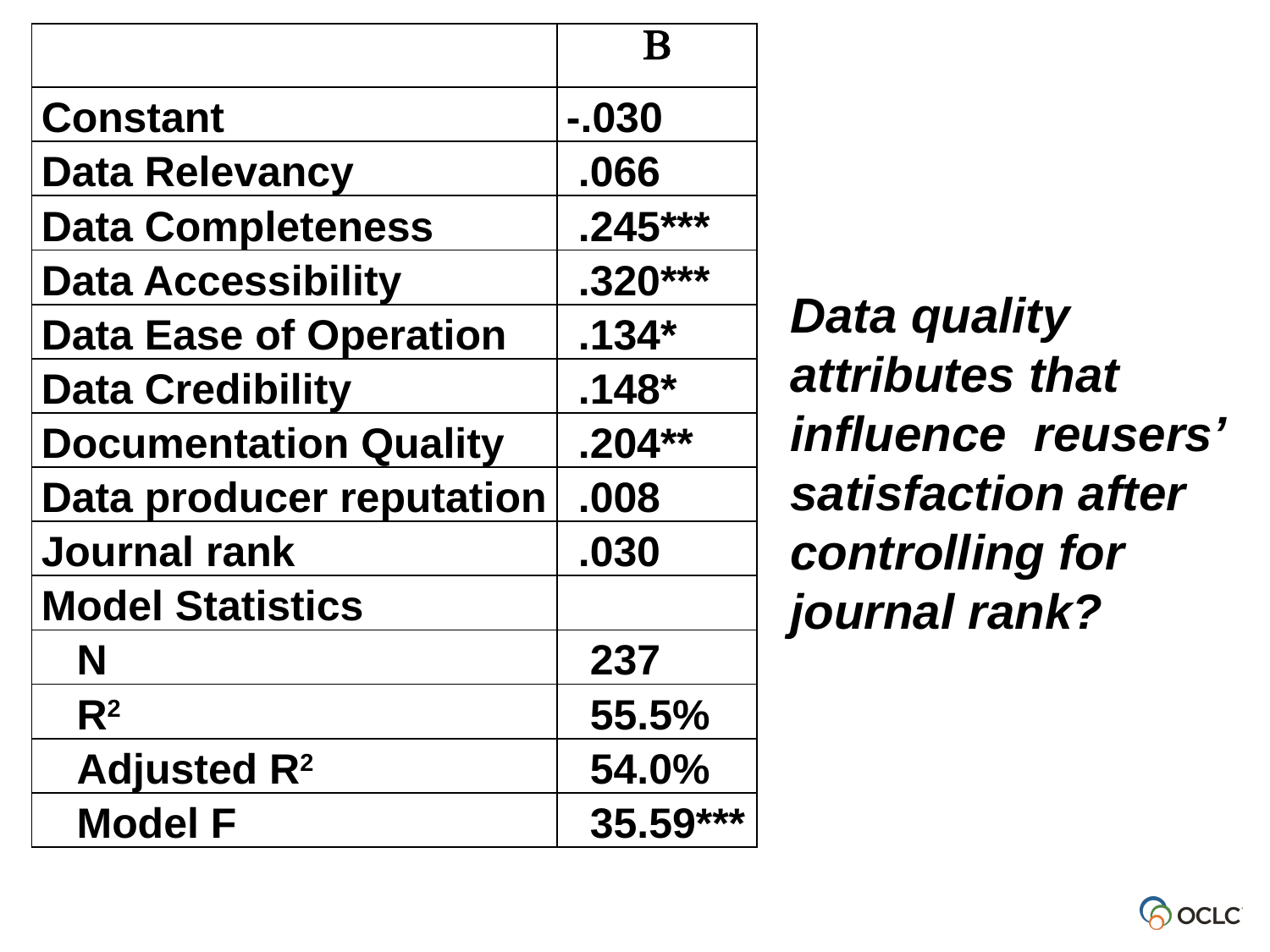

|  | Β |
| --- | --- |
| Constant | -.030 |
| Data Relevancy | .066 |
| Data Completeness | .245\*\*\* |
| Data Accessibility | .320\*\*\* |
| Data Ease of Operation | .134\* |
| Data Credibility | .148\* |
| Documentation Quality | .204\*\* |
| Data producer reputation | .008 |
| Journal rank | .030 |
| Model Statistics |  |
| N | 237 |
| R2 | 55.5% |
| Adjusted R2 | 54.0% |
| Model F | 35.59\*\*\* |
Data quality attributes that influence  reusers’ satisfaction after controlling for
journal rank?